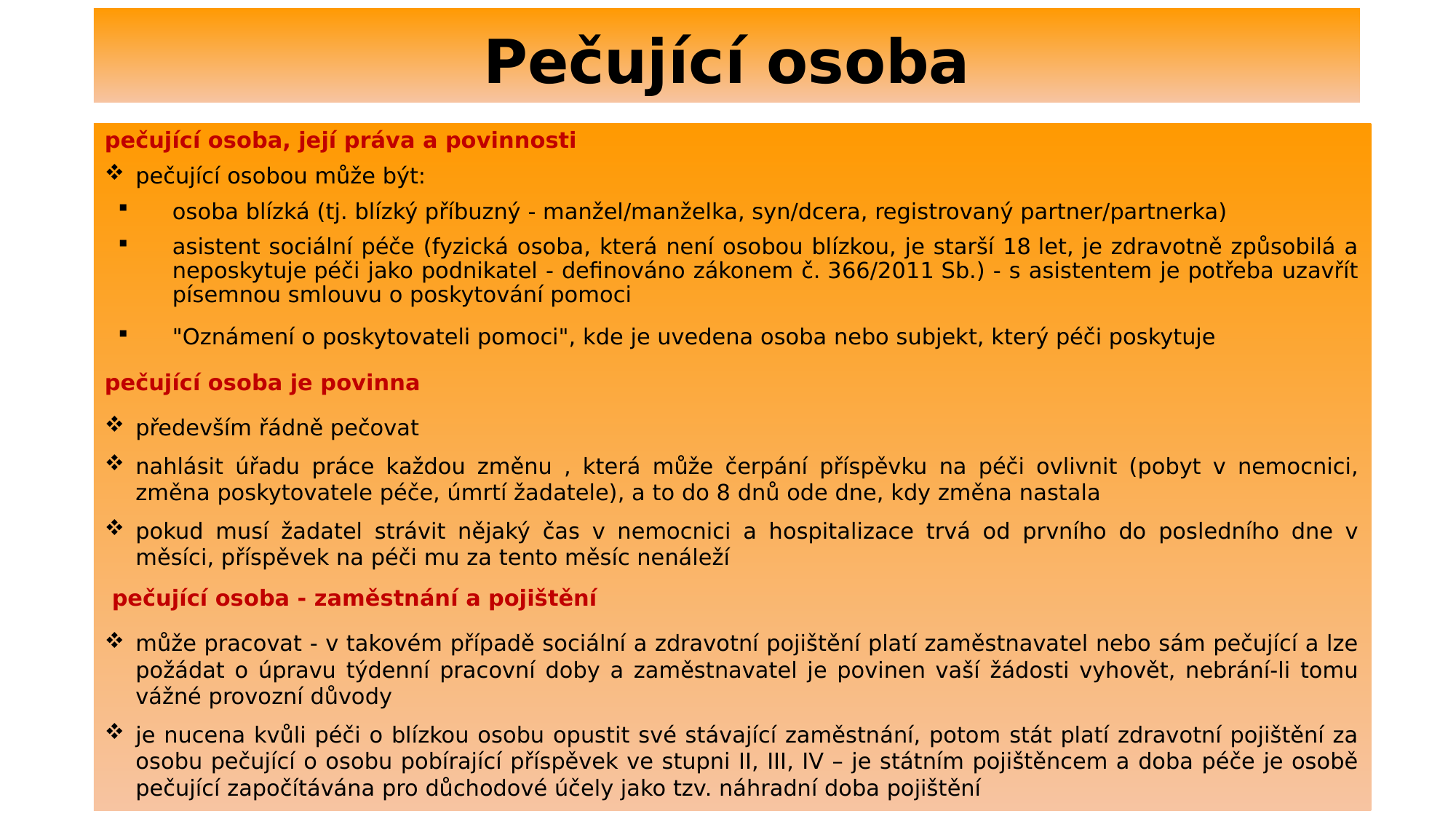

# Pečující osoba
pečující osoba, její práva a povinnosti
pečující osobou může být:
osoba blízká (tj. blízký příbuzný - manžel/manželka, syn/dcera, registrovaný partner/partnerka)
asistent sociální péče (fyzická osoba, která není osobou blízkou, je starší 18 let, je zdravotně způsobilá a neposkytuje péči jako podnikatel - definováno zákonem č. 366/2011 Sb.) - s asistentem je potřeba uzavřít písemnou smlouvu o poskytování pomoci
"Oznámení o poskytovateli pomoci", kde je uvedena osoba nebo subjekt, který péči poskytuje
pečující osoba je povinna
především řádně pečovat
nahlásit úřadu práce každou změnu , která může čerpání příspěvku na péči ovlivnit (pobyt v nemocnici, změna poskytovatele péče, úmrtí žadatele), a to do 8 dnů ode dne, kdy změna nastala
pokud musí žadatel strávit nějaký čas v nemocnici a hospitalizace trvá od prvního do posledního dne v měsíci, příspěvek na péči mu za tento měsíc nenáleží
 pečující osoba - zaměstnání a pojištění
může pracovat - v takovém případě sociální a zdravotní pojištění platí zaměstnavatel nebo sám pečující a lze požádat o úpravu týdenní pracovní doby a zaměstnavatel je povinen vaší žádosti vyhovět, nebrání-li tomu vážné provozní důvody
je nucena kvůli péči o blízkou osobu opustit své stávající zaměstnání, potom stát platí zdravotní pojištění za osobu pečující o osobu pobírající příspěvek ve stupni II, III, IV – je státním pojištěncem a doba péče je osobě pečující započítávána pro důchodové účely jako tzv. náhradní doba pojištění